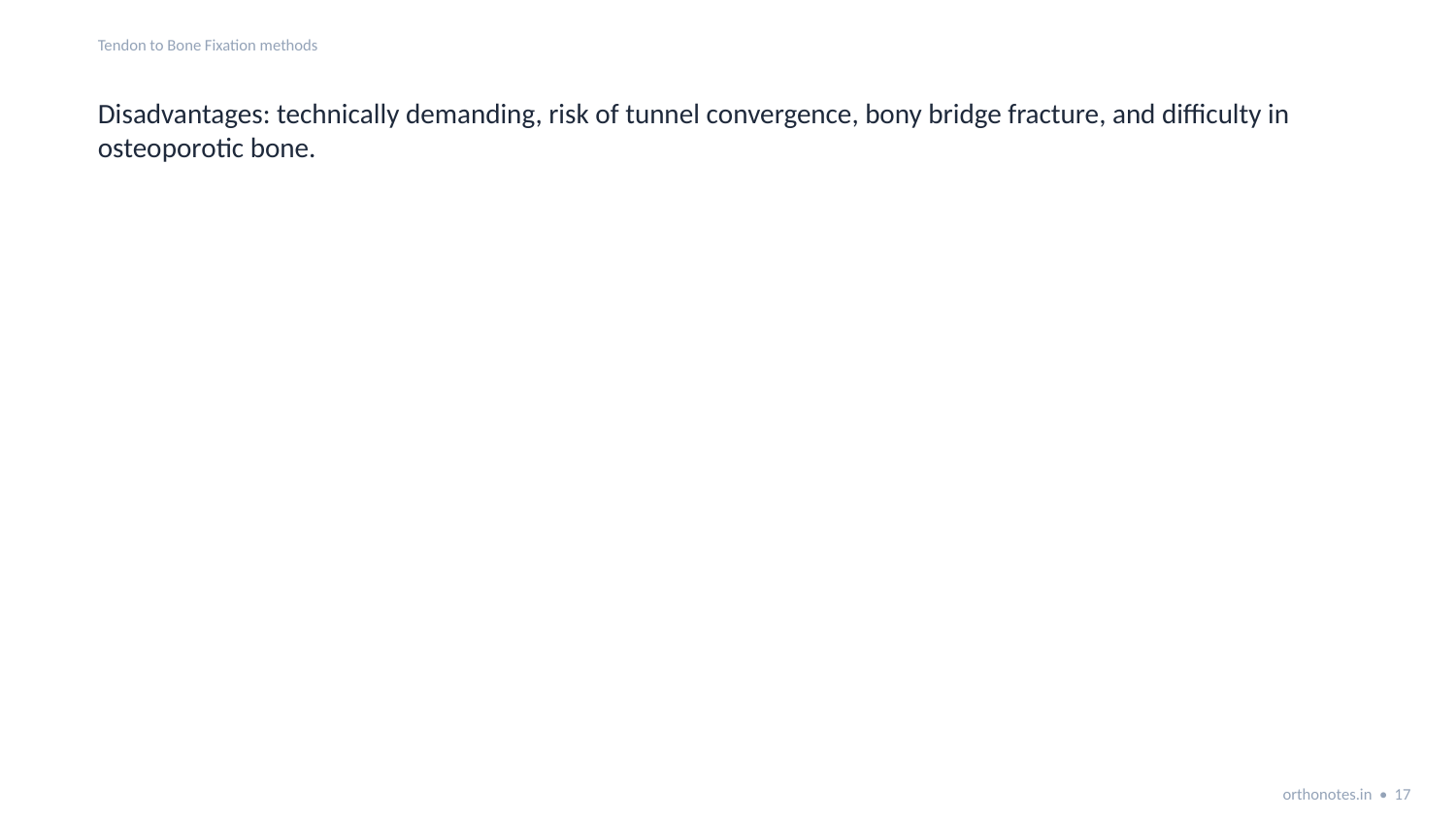

Tendon to Bone Fixation methods
Disadvantages: technically demanding, risk of tunnel convergence, bony bridge fracture, and difficulty in osteoporotic bone.
orthonotes.in  •  17